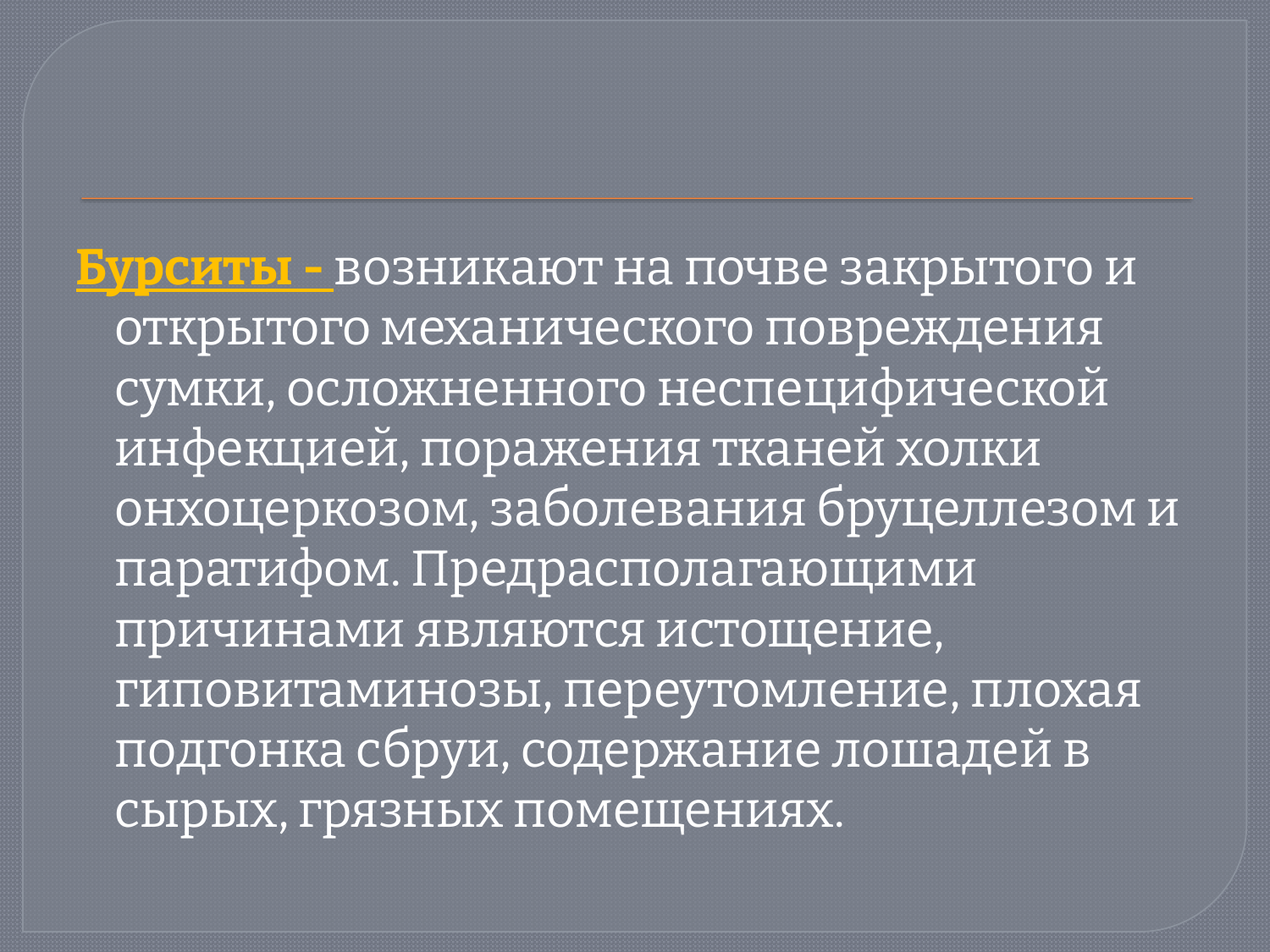

Бурситы - возникают на почве закрытого и открытого механического повреждения сумки, осложненного неспецифической инфекцией, поражения тканей холки онхоцеркозом, заболевания бруцеллезом и паратифом. Предрасполагающими причинами являются истощение, гиповитаминозы, переутомление, плохая подгонка сбруи, содержание лошадей в сырых, грязных помещениях.